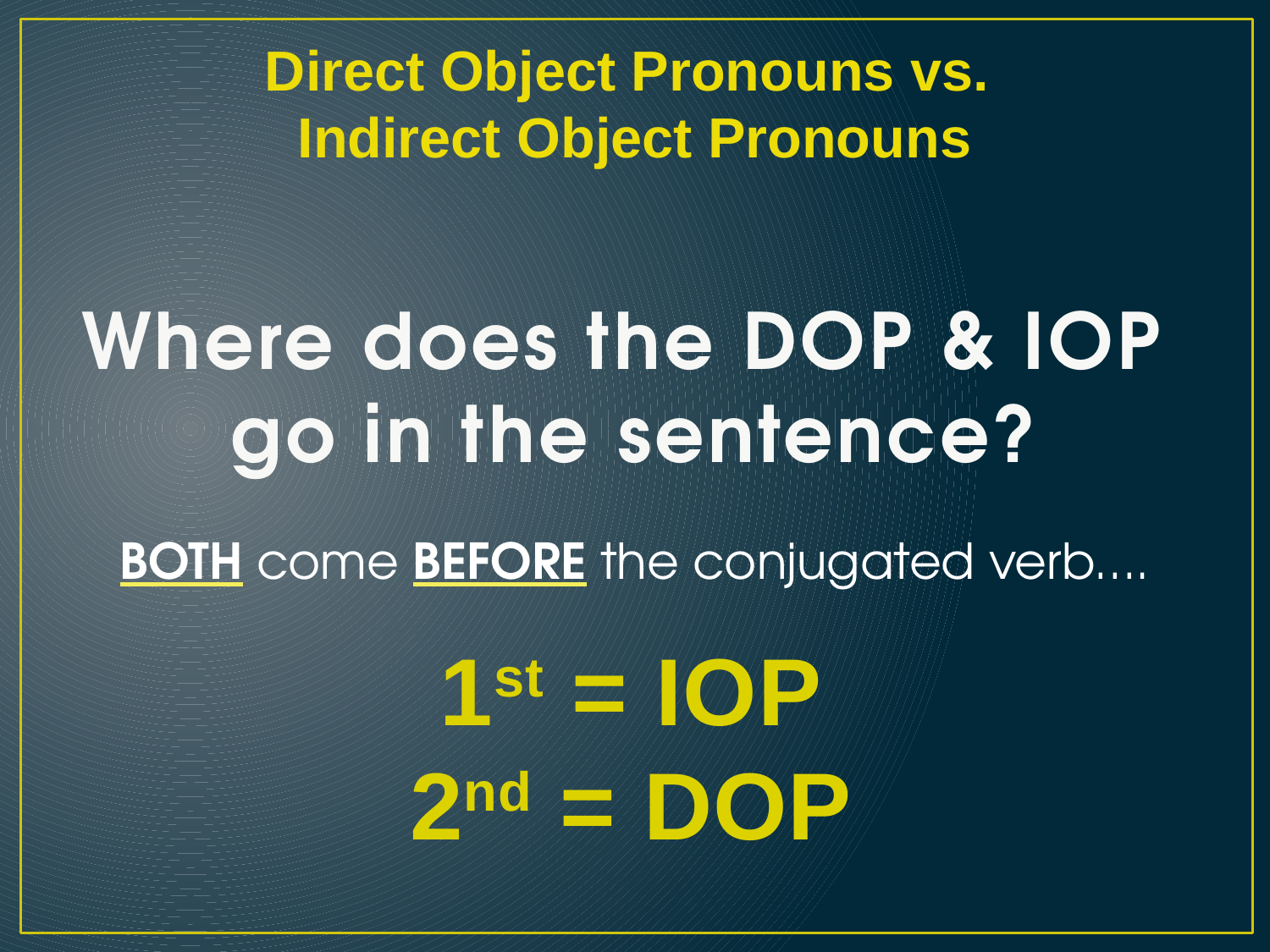

Direct Object Pronouns vs.
Indirect Object Pronouns
Where does the DOP & IOP
go in the sentence?
BOTH come BEFORE the conjugated verb….
1st = IOP
2nd = DOP